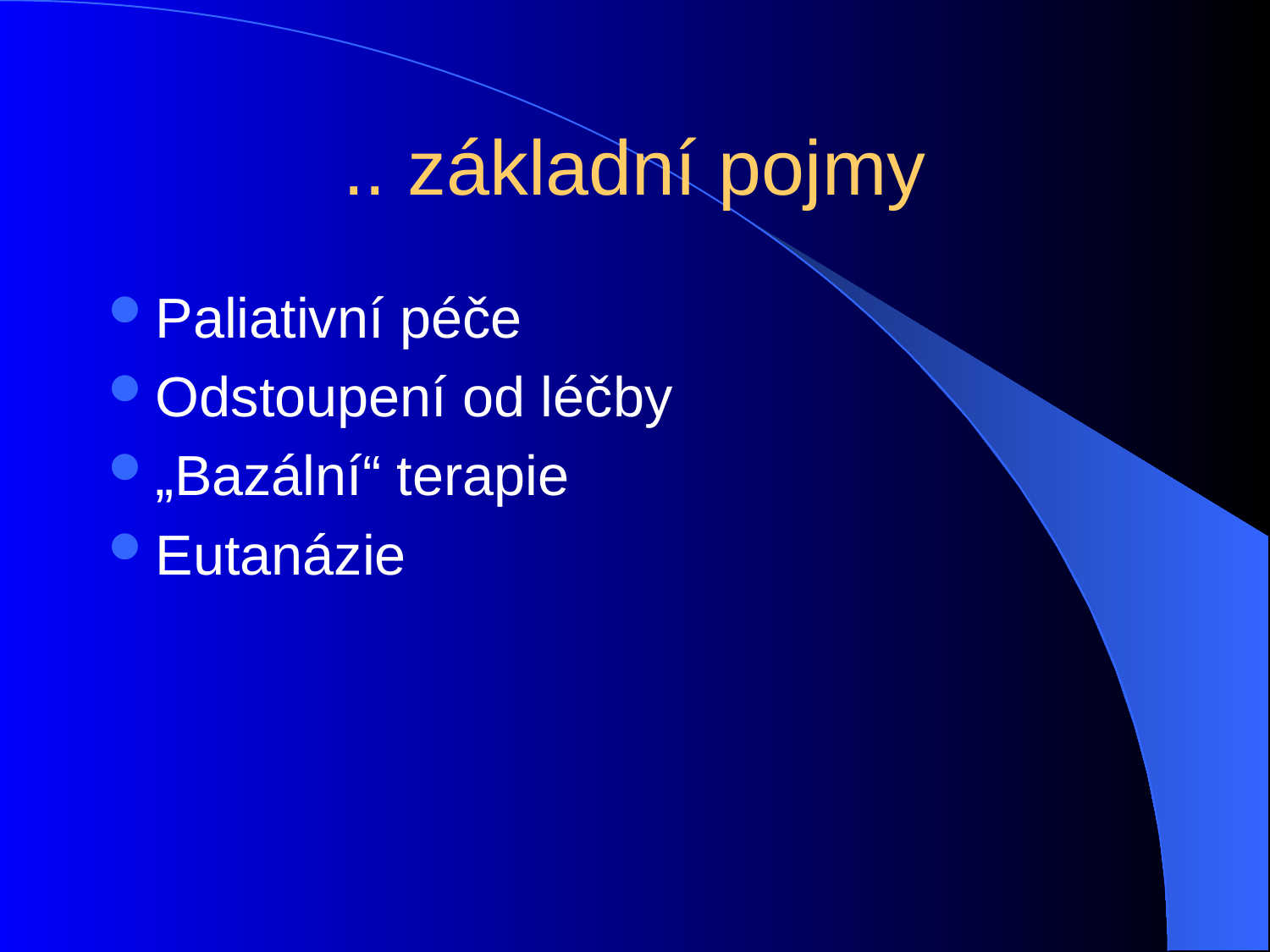

# .. základní pojmy
Paliativní péče
Odstoupení od léčby
„Bazální“ terapie
Eutanázie